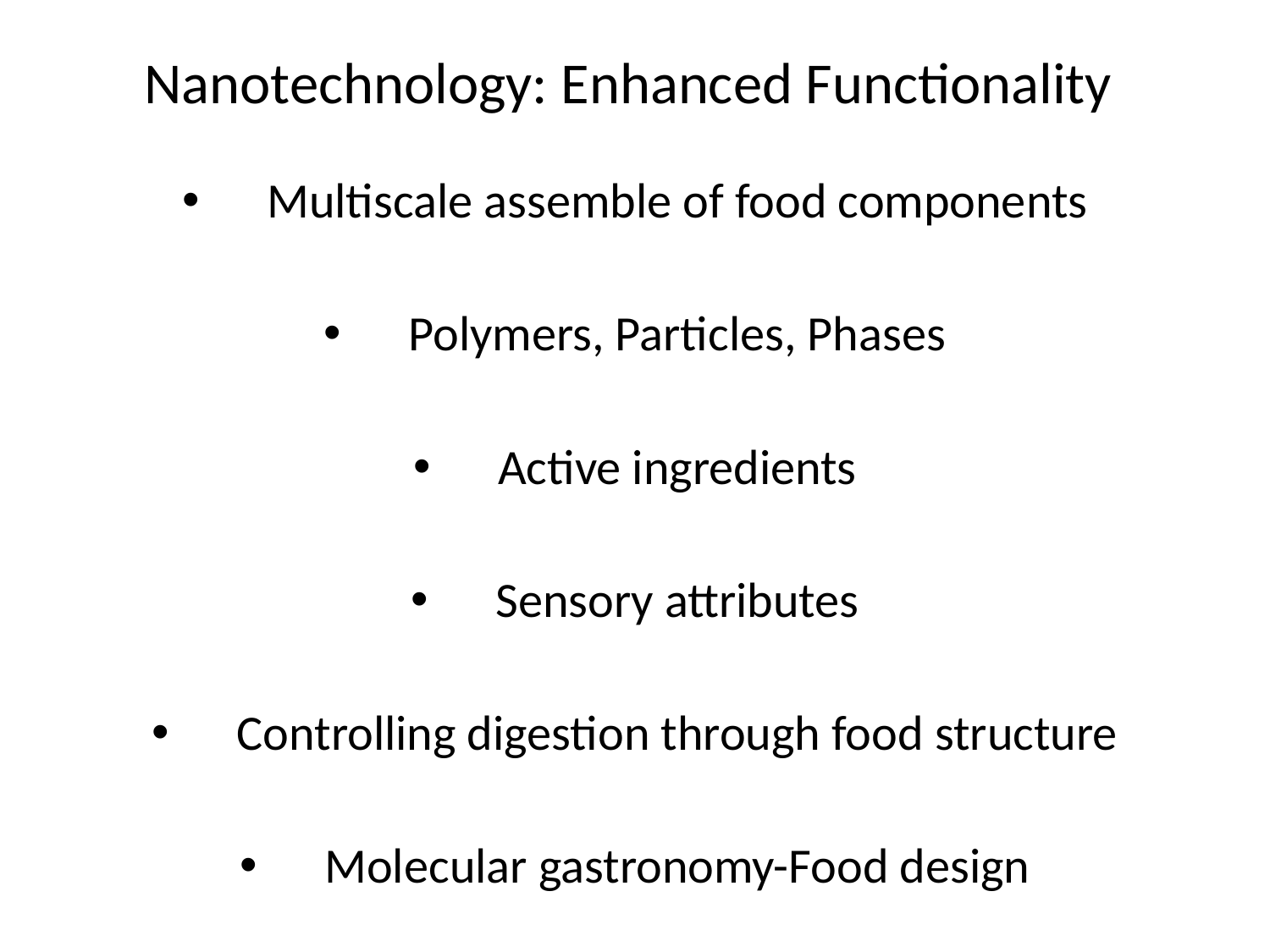

# Nanotechnology: Enhanced Functionality
Multiscale assemble of food components

Polymers, Particles, Phases

Active ingredients

Sensory attributes

Controlling digestion through food structure

Molecular gastronomy-Food design